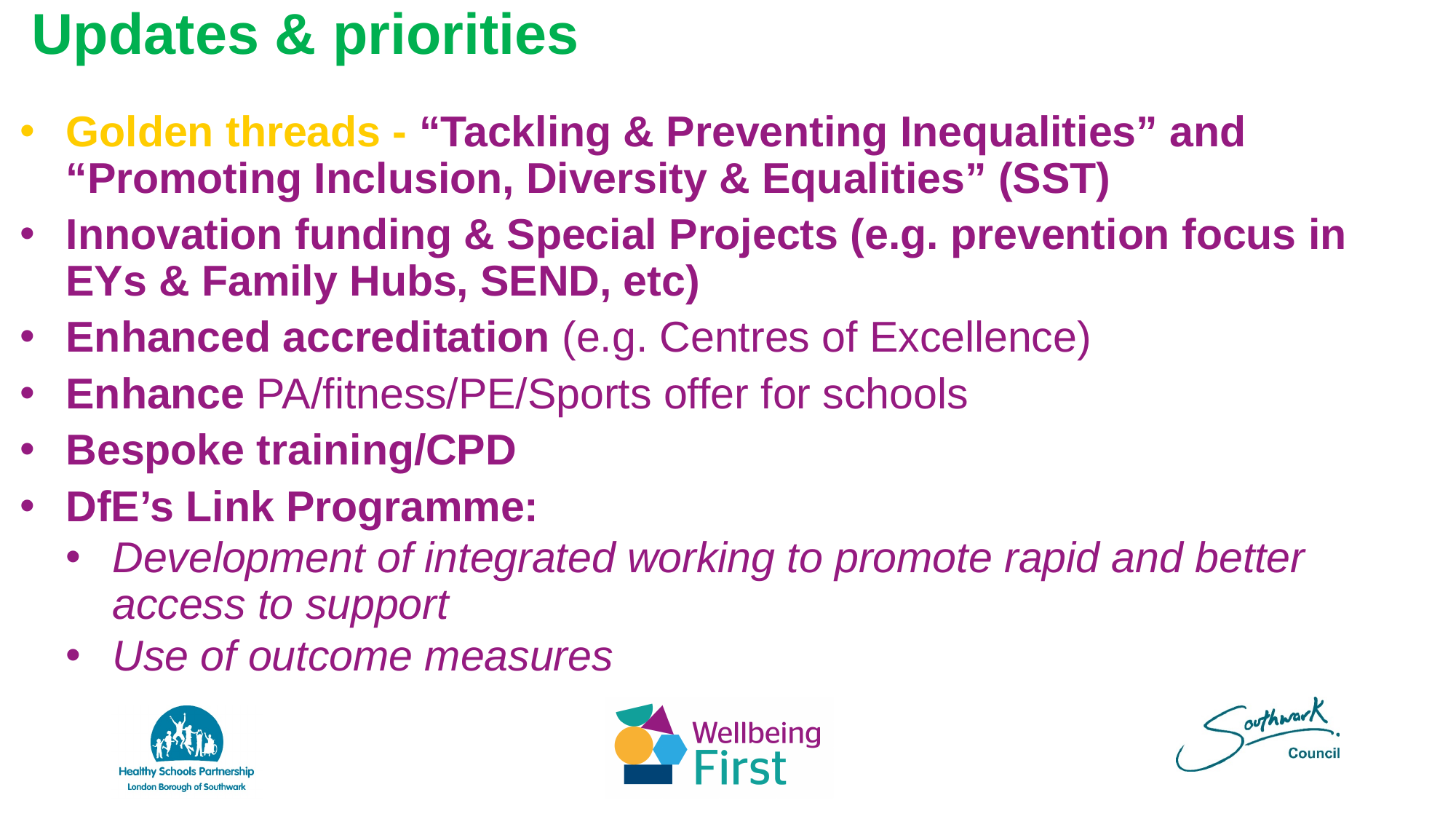

Updates & priorities
Golden threads - “Tackling & Preventing Inequalities” and “Promoting Inclusion, Diversity & Equalities” (SST)
Innovation funding & Special Projects (e.g. prevention focus in EYs & Family Hubs, SEND, etc)
Enhanced accreditation (e.g. Centres of Excellence)
Enhance PA/fitness/PE/Sports offer for schools
Bespoke training/CPD
DfE’s Link Programme:
Development of integrated working to promote rapid and better access to support
Use of outcome measures